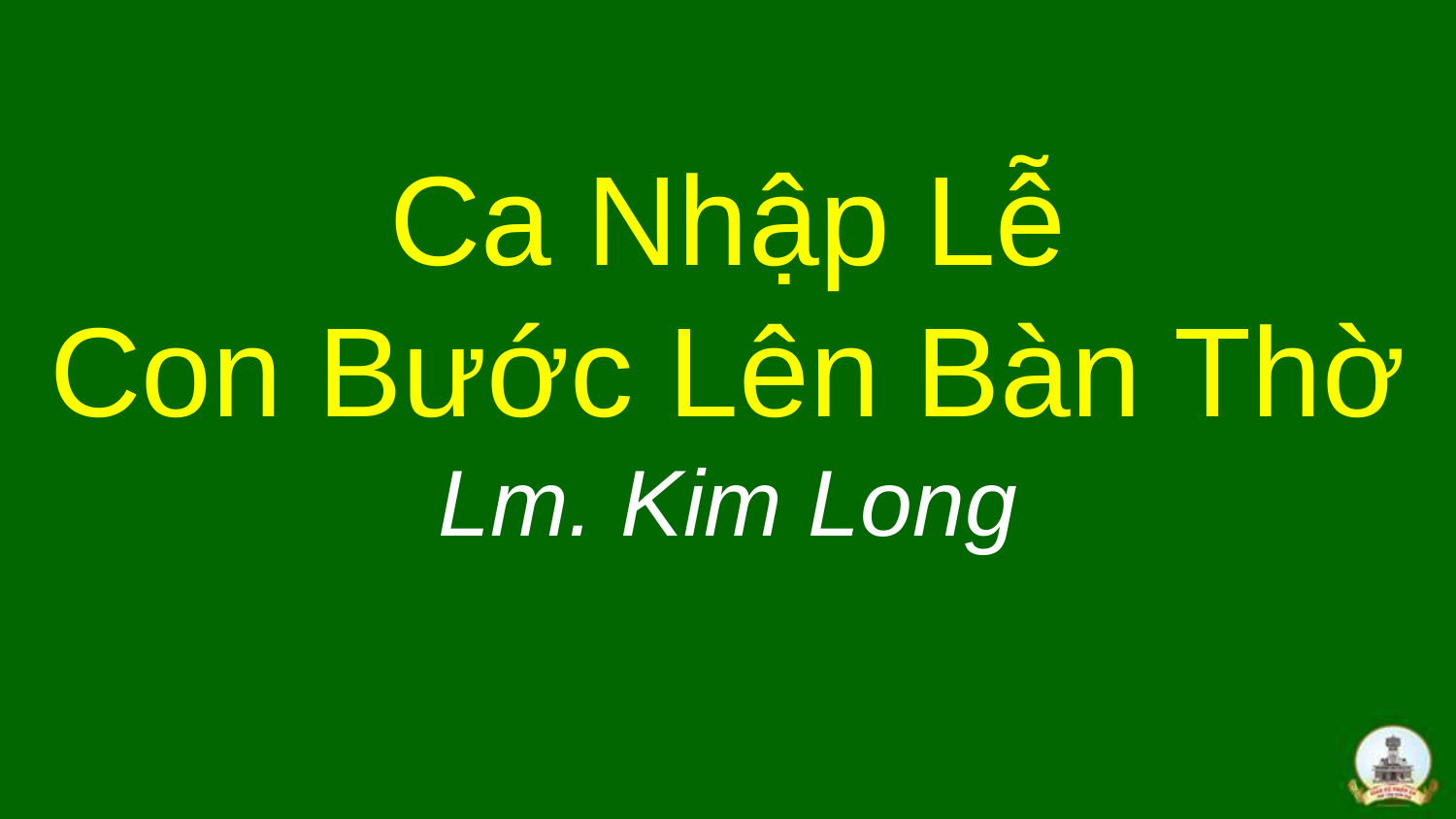

# Ca Nhập Lễ Con Bước Lên Bàn Thờ Lm. Kim Long